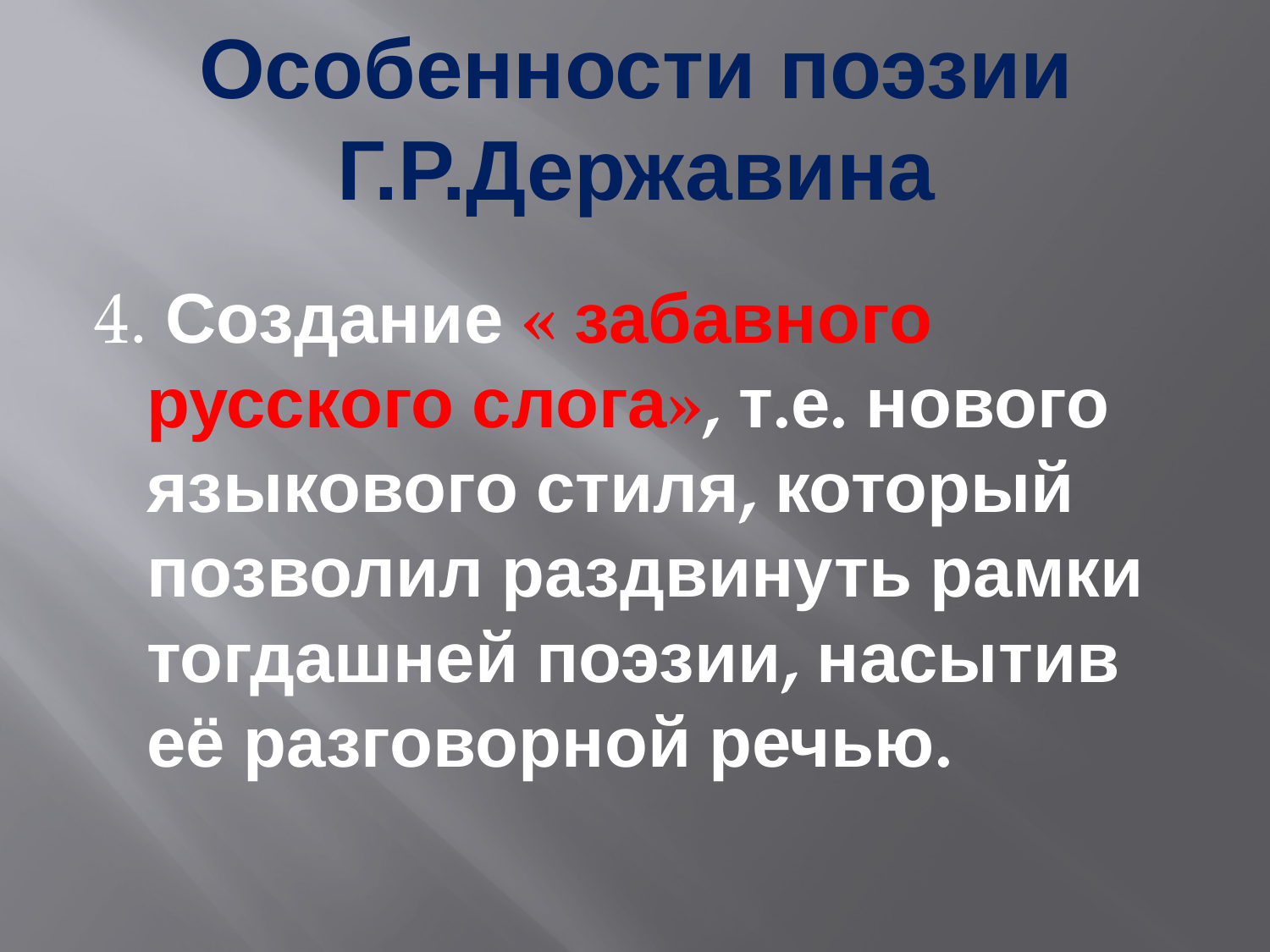

# Особенности поэзии Г.Р.Державина
4. Создание « забавного русского слога», т.е. нового языкового стиля, который позволил раздвинуть рамки тогдашней поэзии, насытив её разговорной речью.